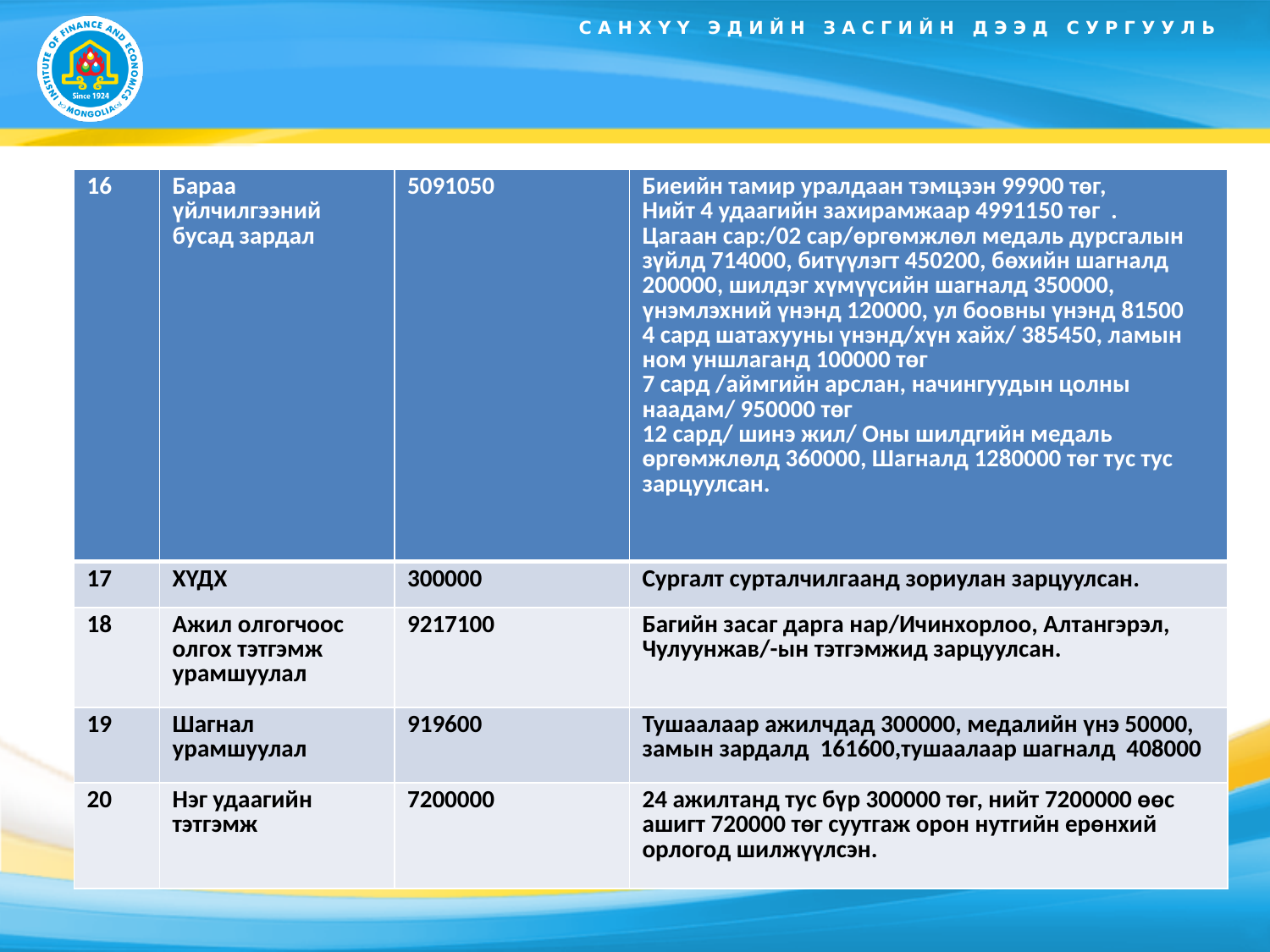

| 16 | Бараа үйлчилгээний бусад зардал | 5091050 | Биеийн тамир уралдаан тэмцээн 99900 төг, Нийт 4 удаагийн захирамжаар 4991150 төг . Цагаан сар:/02 сар/өргөмжлөл медаль дурсгалын зүйлд 714000, битүүлэгт 450200, бөхийн шагналд 200000, шилдэг хүмүүсийн шагналд 350000, үнэмлэхний үнэнд 120000, ул боовны үнэнд 81500 4 сард шатахууны үнэнд/хүн хайх/ 385450, ламын ном уншлаганд 100000 төг 7 сард /аймгийн арслан, начингуудын цолны наадам/ 950000 төг 12 сард/ шинэ жил/ Оны шилдгийн медаль өргөмжлөлд 360000, Шагналд 1280000 төг тус тус зарцуулсан. |
| --- | --- | --- | --- |
| 17 | ХҮДХ | 300000 | Сургалт сурталчилгаанд зориулан зарцуулсан. |
| 18 | Ажил олгогчоос олгох тэтгэмж урамшуулал | 9217100 | Багийн засаг дарга нар/Ичинхорлоо, Алтангэрэл, Чулуунжав/-ын тэтгэмжид зарцуулсан. |
| 19 | Шагнал урамшуулал | 919600 | Тушаалаар ажилчдад 300000, медалийн үнэ 50000, замын зардалд 161600,тушаалаар шагналд 408000 |
| 20 | Нэг удаагийн тэтгэмж | 7200000 | 24 ажилтанд тус бүр 300000 төг, нийт 7200000 өөс ашигт 720000 төг суутгаж орон нутгийн ерөнхий орлогод шилжүүлсэн. |